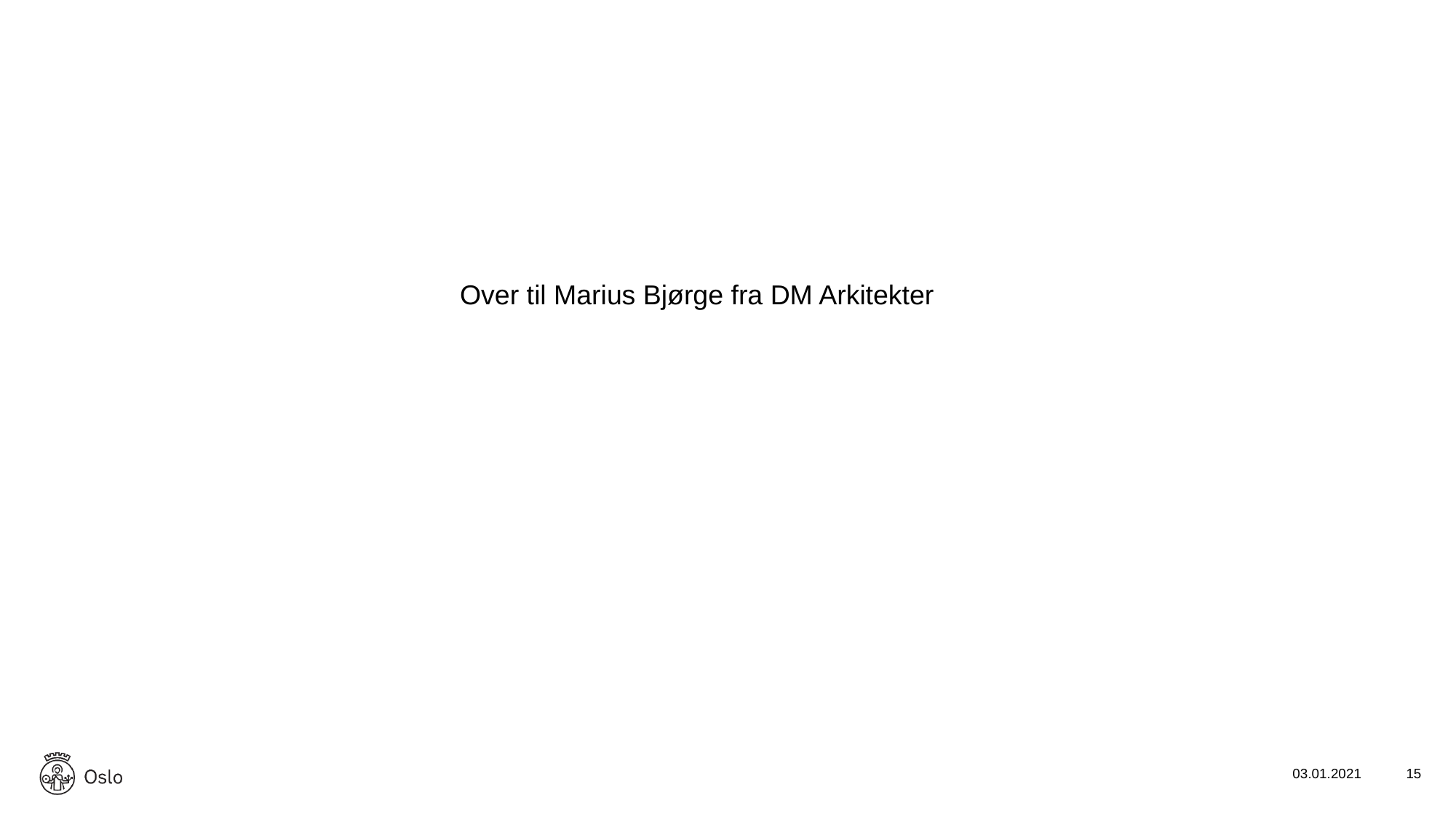

Over til Marius Bjørge fra DM Arkitekter
03.01.2021
15